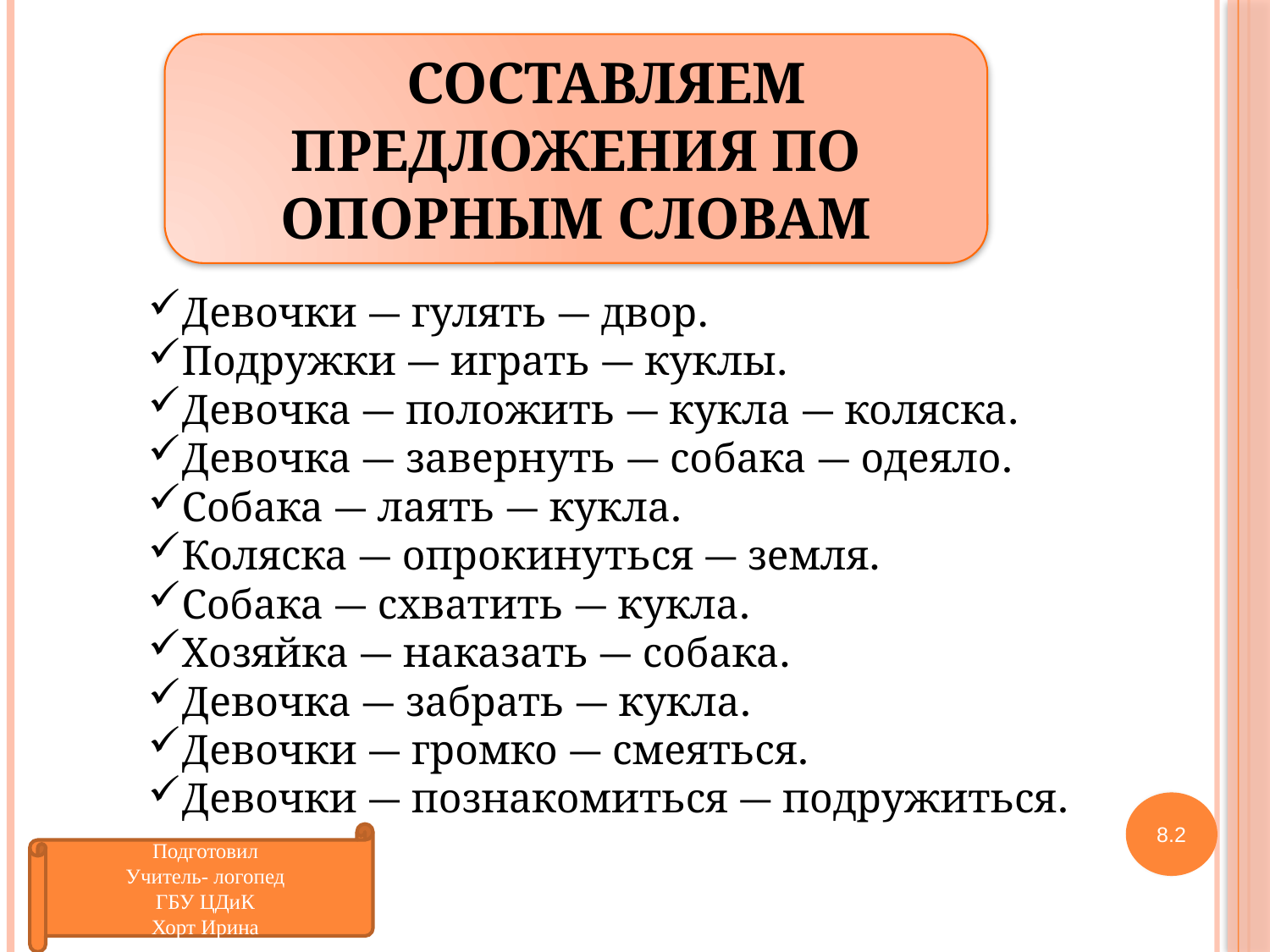

СОСТАВЛЯЕМ ПРЕДЛОЖЕНИЯ ПО ОПОРНЫМ СЛОВАМ

Девочки — гулять — двор.
Подружки — играть — куклы.
Девочка — положить — кукла — коляска.
Девочка — завернуть — собака — одеяло.
Собака — лаять — кукла.
Коляска — опрокинуться — земля.
Собака — схватить — кукла.
Хозяйка — наказать — собака.
Девочка — забрать — кукла.
Девочки — громко — смеяться.
Девочки — познакомиться — подружиться.
8.2
Подготовил
Учитель- логопед
ГБУ ЦДиК
Хорт Ирина